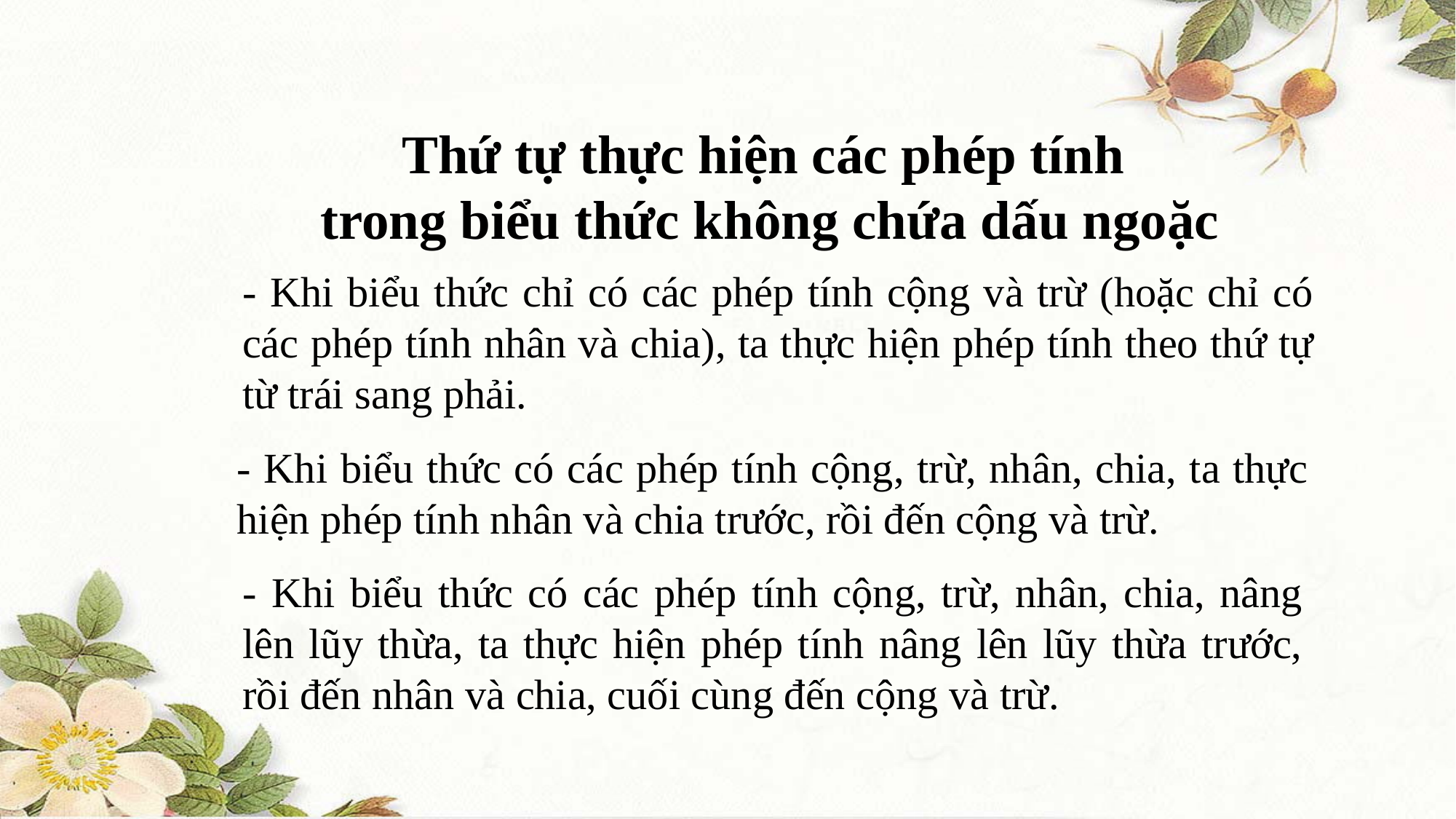

Thứ tự thực hiện các phép tính
trong biểu thức không chứa dấu ngoặc
- Khi biểu thức chỉ có các phép tính cộng và trừ (hoặc chỉ có các phép tính nhân và chia), ta thực hiện phép tính theo thứ tự từ trái sang phải.
- Khi biểu thức có các phép tính cộng, trừ, nhân, chia, ta thực hiện phép tính nhân và chia trước, rồi đến cộng và trừ.
- Khi biểu thức có các phép tính cộng, trừ, nhân, chia, nâng lên lũy thừa, ta thực hiện phép tính nâng lên lũy thừa trước, rồi đến nhân và chia, cuối cùng đến cộng và trừ.